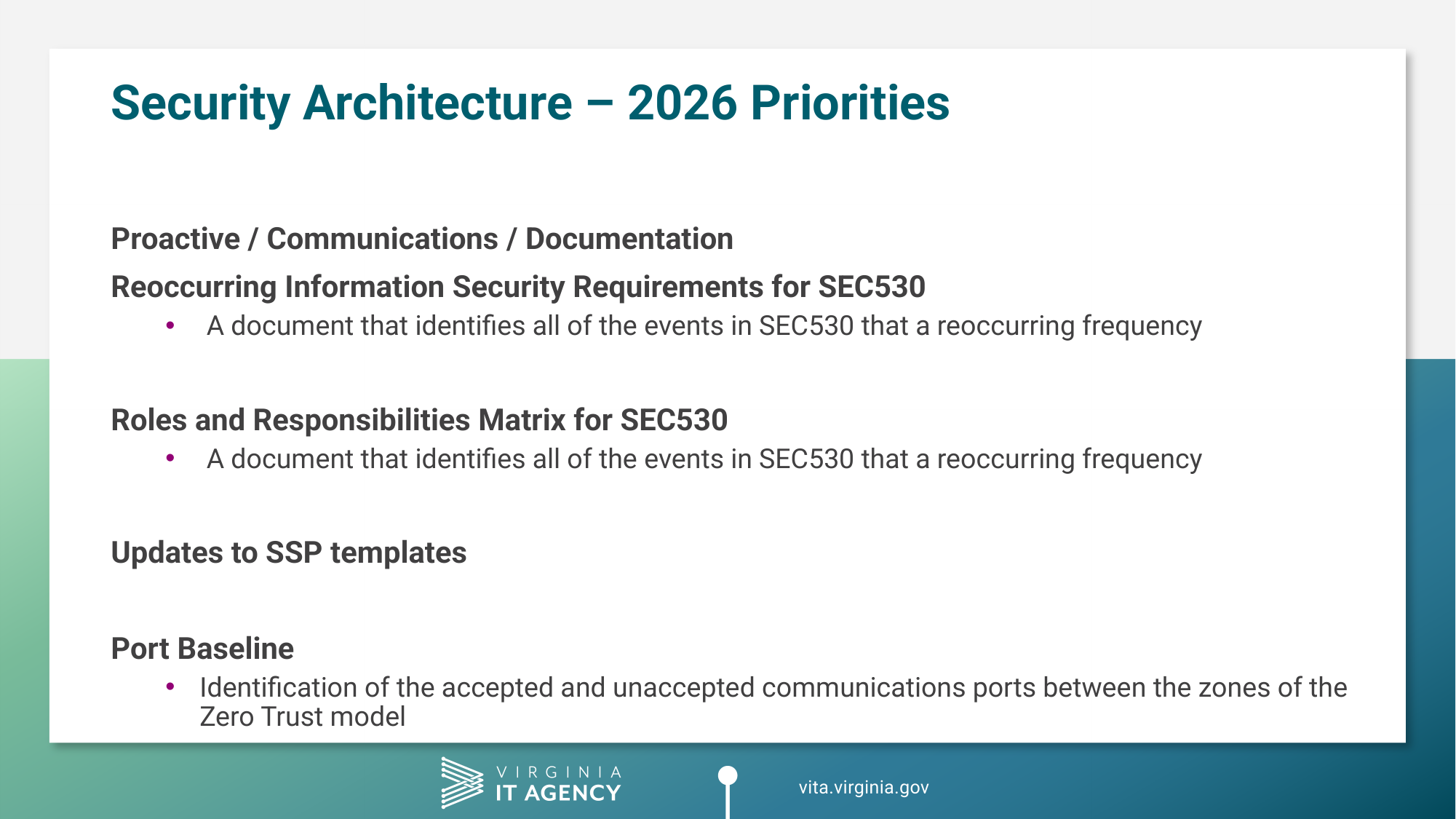

# Security Architecture – 2026 Priorities
Proactive / Communications / Documentation
Reoccurring Information Security Requirements for SEC530
A document that identifies all of the events in SEC530 that a reoccurring frequency

Roles and Responsibilities Matrix for SEC530
A document that identifies all of the events in SEC530 that a reoccurring frequency

Updates to SSP templates

Port Baseline
Identification of the accepted and unaccepted communications ports between the zones of the Zero Trust model